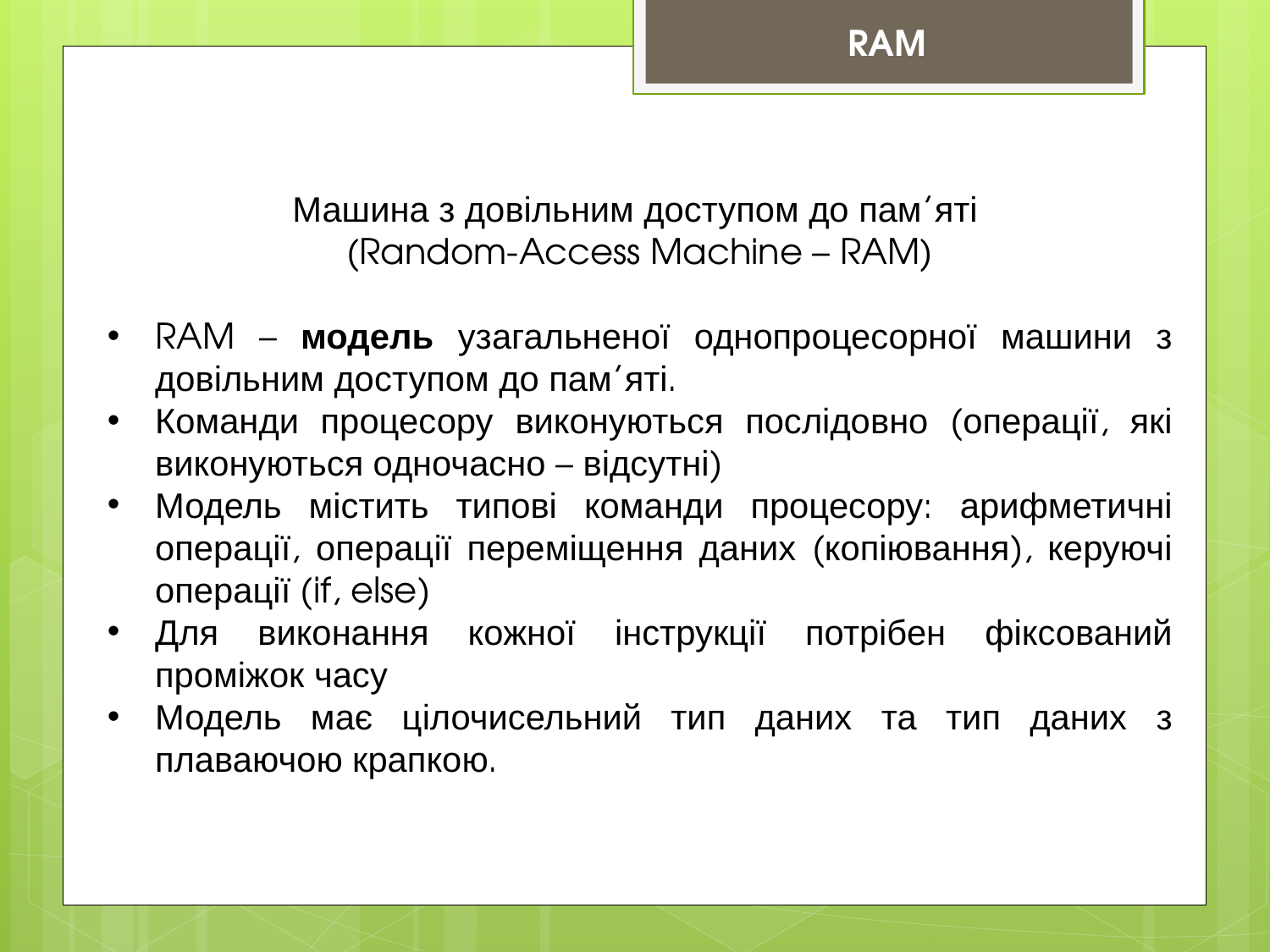

RAM
Машина з довільним доступом до пам’яті
(Random-Access Machine – RAM)

RAM – модель узагальненої однопроцесорної машини з довільним доступом до пам’яті.
Команди процесору виконуються послідовно (операції, які виконуються одночасно – відсутні)
Модель містить типові команди процесору: арифметичні операції, операції переміщення даних (копіювання), керуючі операції (if, else)
Для виконання кожної інструкції потрібен фіксований проміжок часу
Модель має цілочисельний тип даних та тип даних з плаваючою крапкою.